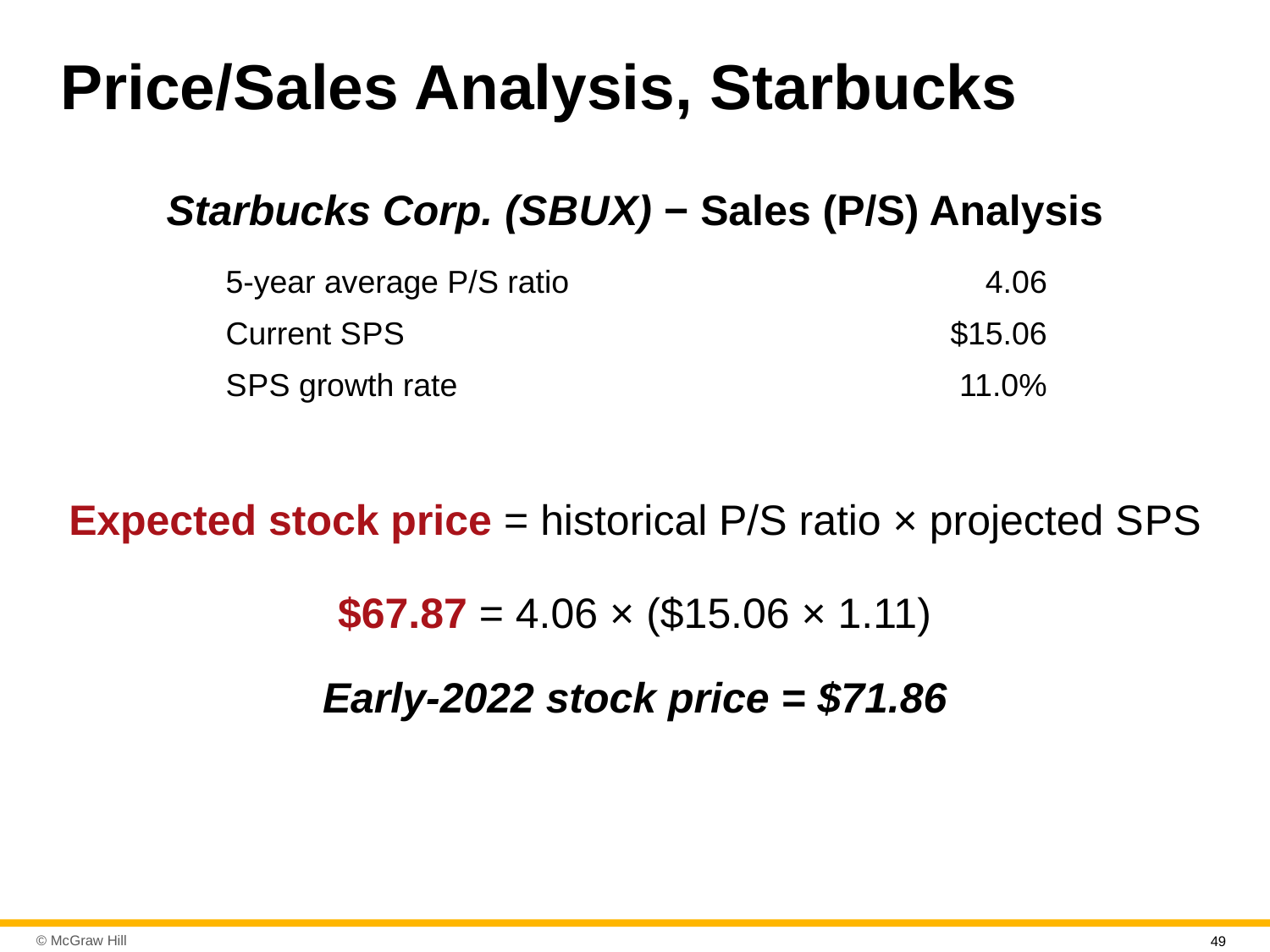

# Price/Sales Analysis, Starbucks
Starbucks Corp. (S B U X) − Sales (P/S) Analysis
| 5-year average P/S ratio | 4.06 |
| --- | --- |
| Current S P S | $15.06 |
| S P S growth rate | 11.0% |
Expected stock price = historical P/S ratio × projected S P S
$67.87 = 4.06 × ($15.06 × 1.11)
Early-2022 stock price = $71.86
49